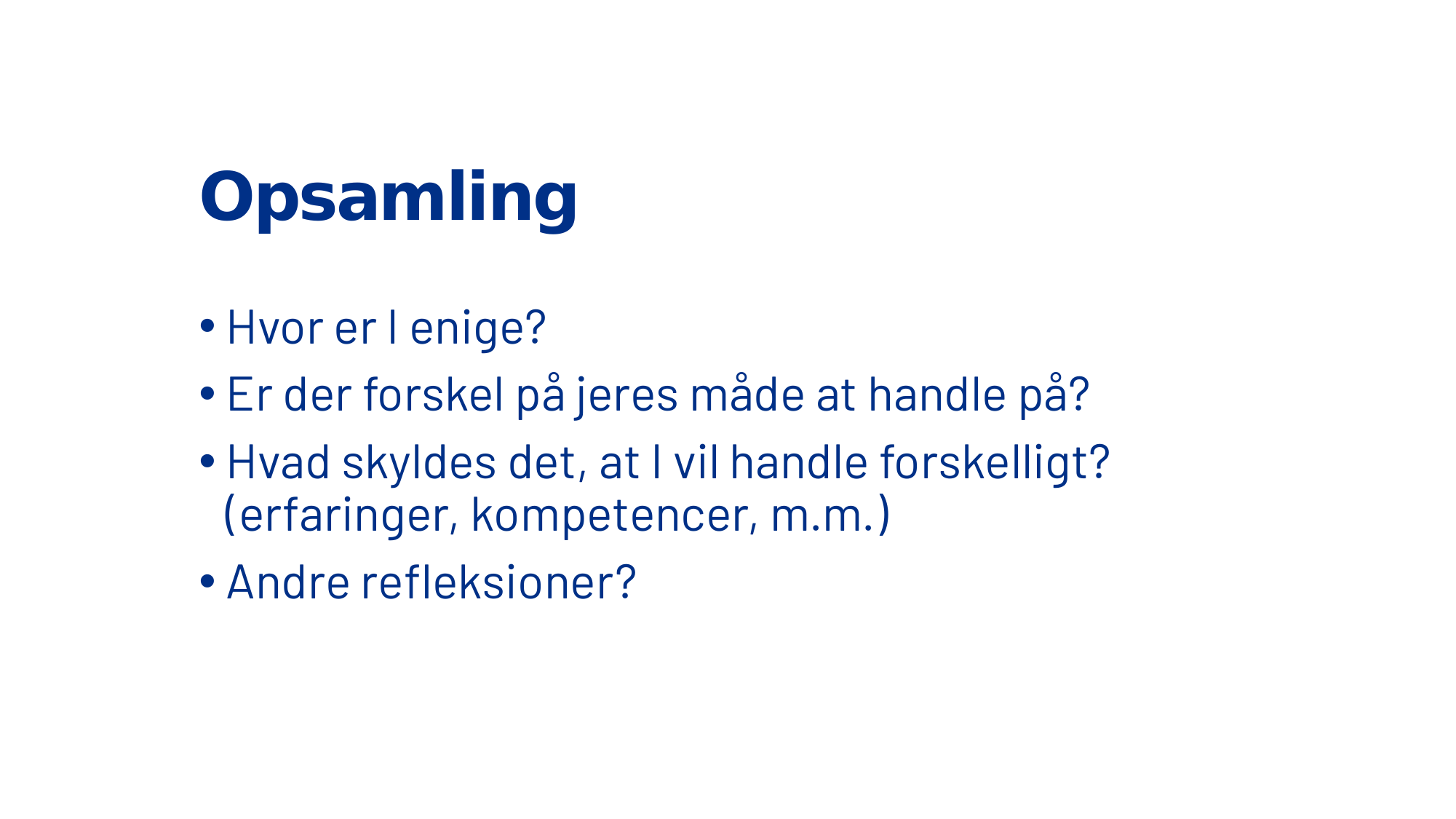

# Opsamling
Hvor er I enige?
Er der forskel på jeres måde at handle på?
Hvad skyldes det, at I vil handle forskelligt? (erfaringer, kompetencer, m.m.)
Andre refleksioner?